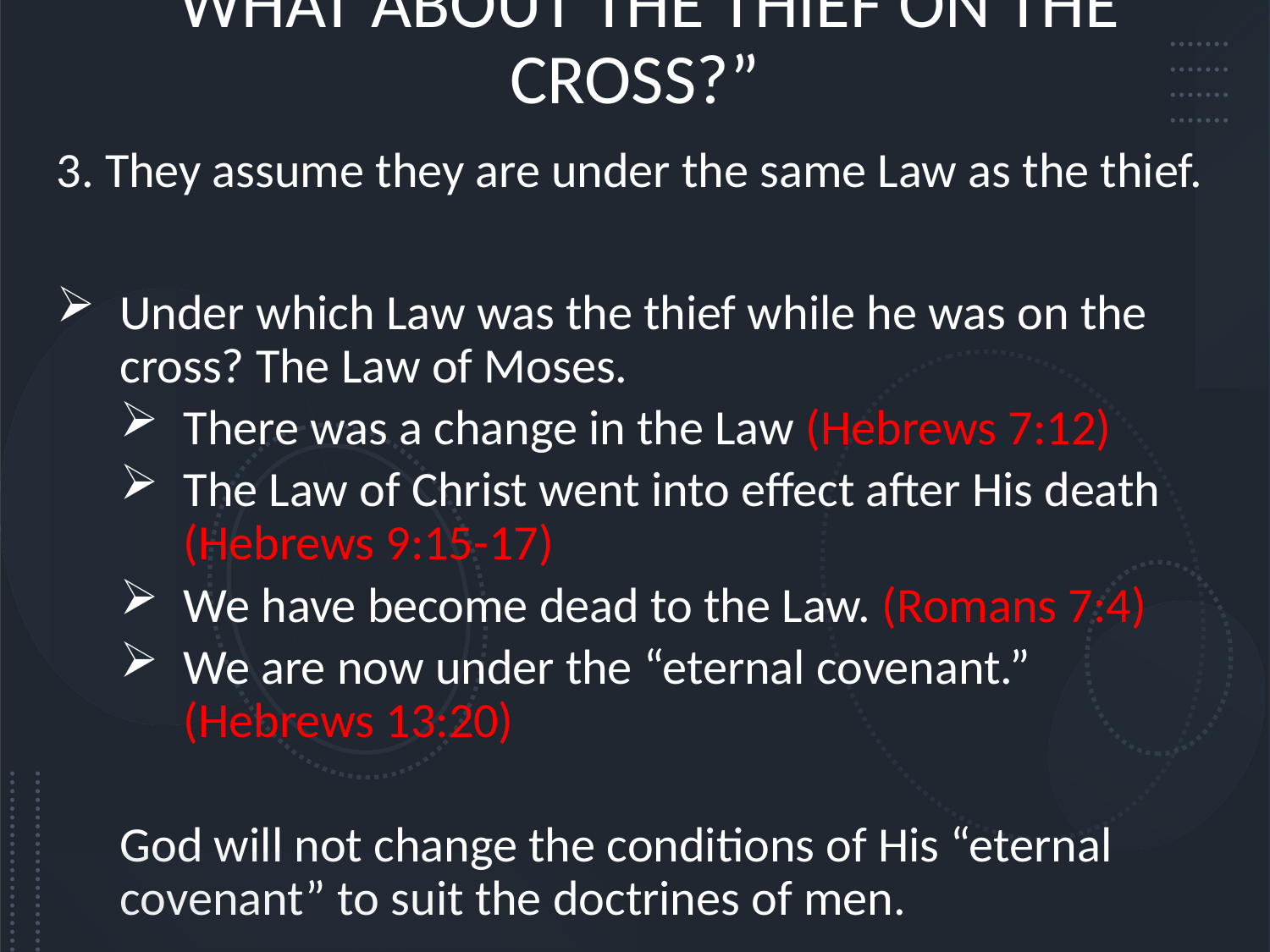

# “WHAT ABOUT THE THIEF ON THE CROSS?”
3. They assume they are under the same Law as the thief.

Under which Law was the thief while he was on the cross? The Law of Moses.
There was a change in the Law (Hebrews 7:12)
The Law of Christ went into effect after His death (Hebrews 9:15-17)
We have become dead to the Law. (Romans 7:4)
We are now under the “eternal covenant.” (Hebrews 13:20)

God will not change the conditions of His “eternal covenant” to suit the doctrines of men.